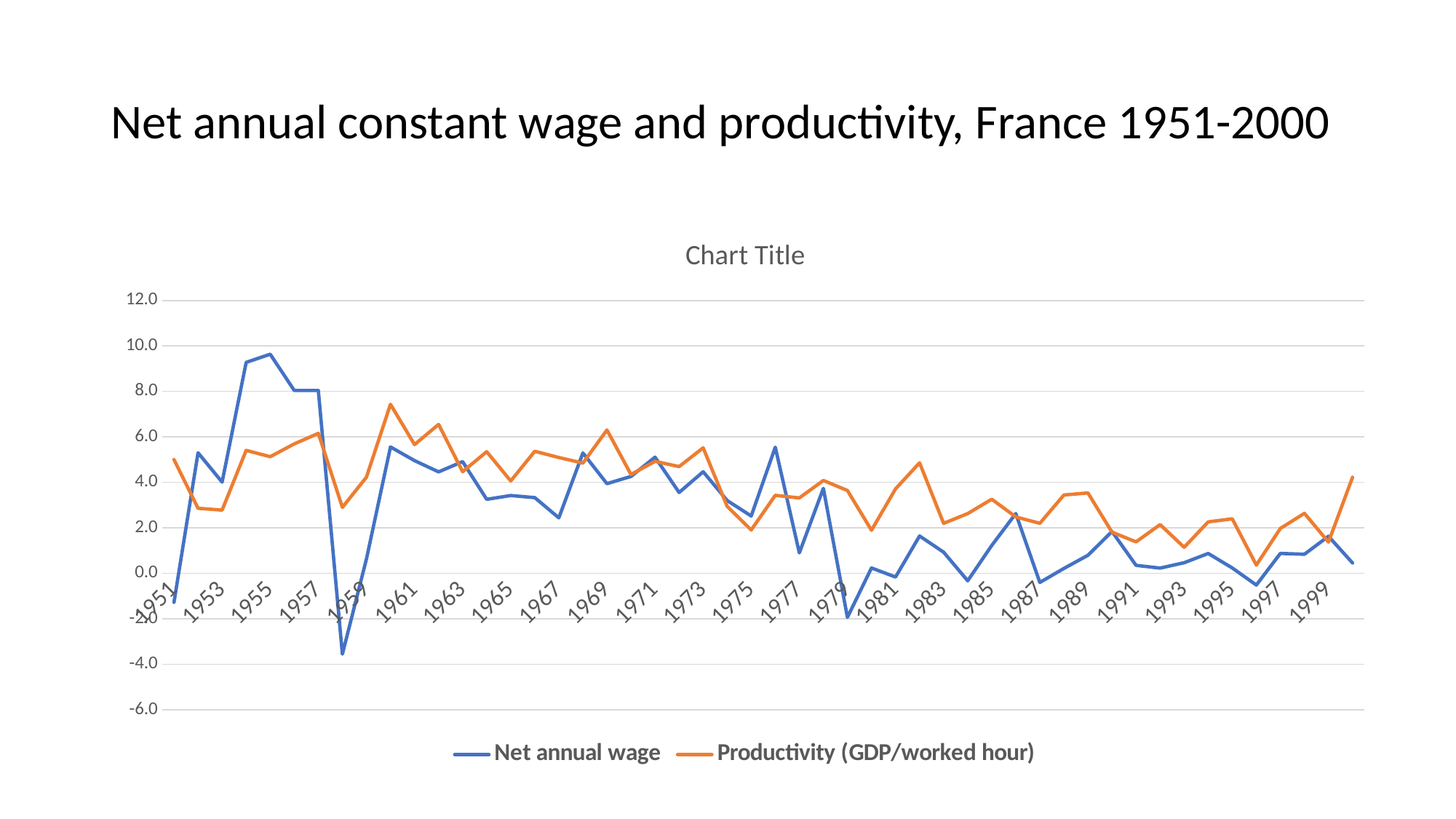

# Net annual constant wage and productivity, France 1951-2000

### Chart:

| Category | Net annual wage | Productivity (GDP/worked hour) |
|---|---|---|
| 1951.0 | -1.277038373812573 | 5.0 |
| 1952.0 | 5.299178014491957 | 2.857142857142847 |
| 1953.0 | 4.010558494266931 | 2.777777777777771 |
| 1954.0 | 9.277266754270668 | 5.40540540540539 |
| 1955.0 | 9.63591963591965 | 5.128205128205138 |
| 1956.0 | 8.042199534535087 | 5.691056910569101 |
| 1957.0 | 8.03958251280031 | 6.15384615384616 |
| 1958.0 | -3.555298204979735 | 2.898550724637673 |
| 1959.0 | 0.620059488675167 | 4.225352112676049 |
| 1960.0 | 5.55635294475833 | 7.432432432432435 |
| 1961.0 | 4.955655635653784 | 5.660377358490564 |
| 1962.0 | 4.459895757828675 | 6.547619047619047 |
| 1963.0 | 4.91263572264873 | 4.469273743016756 |
| 1964.0 | 3.25321215724344 | 5.347593582887697 |
| 1965.0 | 3.41824254095701 | 4.060913705583744 |
| 1966.0 | 3.32545398051532 | 5.365853658536587 |
| 1967.0 | 2.437497451445552 | 5.092592592592581 |
| 1968.0 | 5.291901251238709 | 4.845814977973555 |
| 1969.0 | 3.942749815890934 | 6.30252100840336 |
| 1970.0 | 4.259620628536382 | 4.347826086956512 |
| 1971.0 | 5.108184340391753 | 4.924242424242438 |
| 1972.0 | 3.554132332097154 | 4.693140794223826 |
| 1973.0 | 4.465479617420371 | 5.517241379310349 |
| 1974.0 | 3.197849756275346 | 2.941176470588232 |
| 1975.0 | 2.519373336955084 | 1.904761904761898 |
| 1976.0 | 5.545266528239167 | 3.42679127725856 |
| 1977.0 | 0.896707739489244 | 3.313253012048193 |
| 1978.0 | 3.734348653376344 | 4.081632653061236 |
| 1979.0 | -1.939985647319485 | 3.641456582633069 |
| 1980.0 | 0.233294779454269 | 1.891891891891902 |
| 1981.0 | -0.16695887501001 | 3.713527851458892 |
| 1982.0 | 1.638678049546542 | 4.859335038363184 |
| 1983.0 | 0.927196505313717 | 2.19512195121952 |
| 1984.0 | -0.330345199013493 | 2.625298329355599 |
| 1985.0 | 1.22291842982554 | 3.255813953488371 |
| 1986.0 | 2.625905776465956 | 2.477477477477492 |
| 1987.0 | -0.404664980140765 | 2.19780219780219 |
| 1988.0 | 0.211828604411025 | 3.440860215053759 |
| 1989.0 | 0.791314113981215 | 3.534303534303532 |
| 1990.0 | 1.835701477477784 | 1.807228915662648 |
| 1991.0 | 0.349110519914404 | 1.380670611439854 |
| 1992.0 | 0.227384764183071 | 2.140077821011658 |
| 1993.0 | 0.4632199859753 | 1.14285714285714 |
| 1994.0 | 0.870125919617564 | 2.259887005649716 |
| 1995.0 | 0.232441244204722 | 2.394106813996316 |
| 1996.0 | -0.516827644634148 | 0.35971223021582 |
| 1997.0 | 0.87276089433476 | 1.97132616487454 |
| 1998.0 | 0.835275656558139 | 2.636203866432325 |
| 1999.0 | 1.626486656918558 | 1.369863013698634 |
| 2000.0 | 0.451928703574978 | 4.222972972972979 |